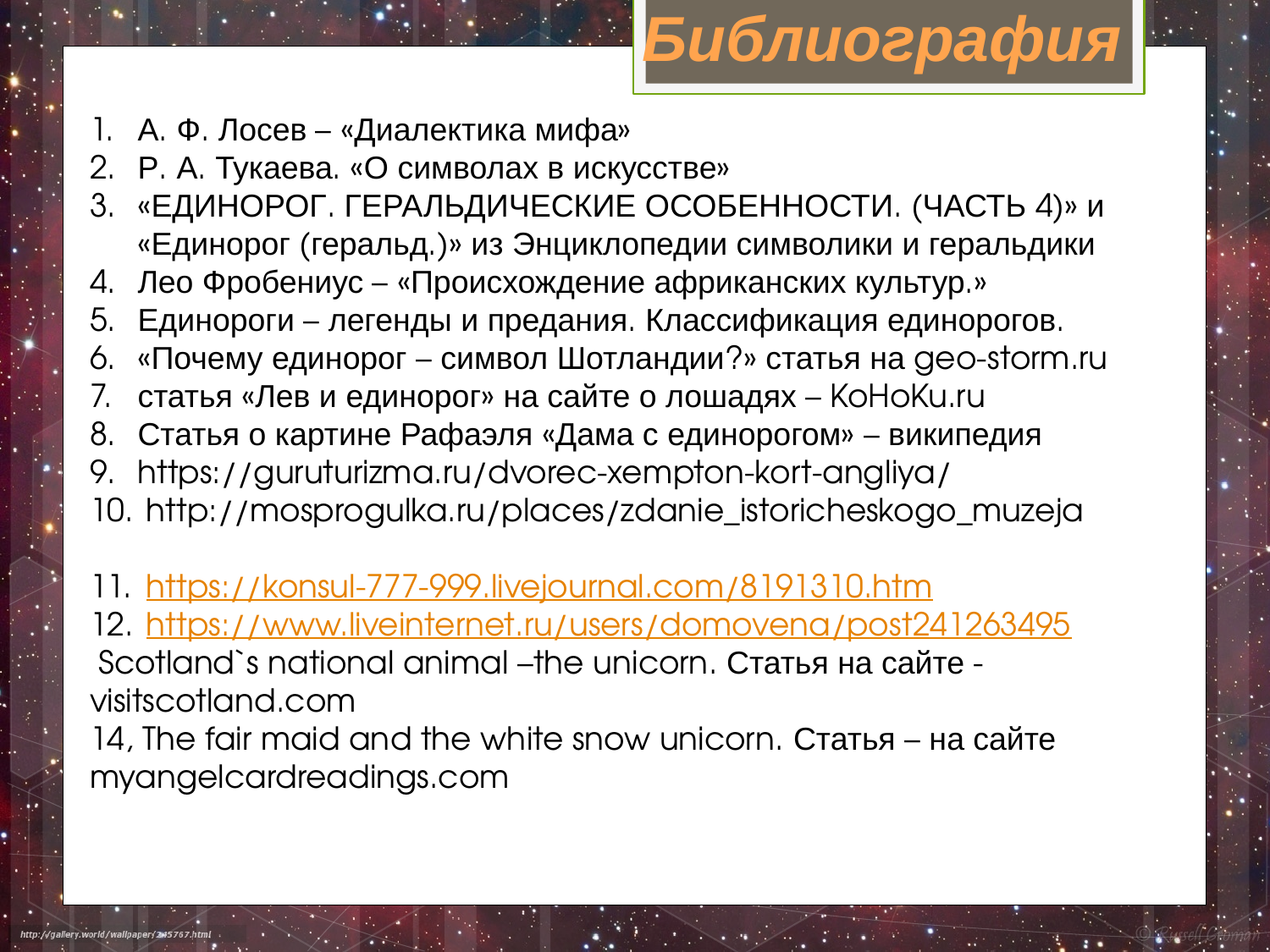

Библиография
А. Ф. Лосев – «Диалектика мифа»
Р. А. Тукаева. «О символах в искусстве»
«ЕДИНОРОГ. ГЕРАЛЬДИЧЕСКИЕ ОСОБЕННОСТИ. (ЧАСТЬ 4)» и «Единорог (геральд.)» из Энциклопедии символики и геральдики
Лео Фробениус – «Происхождение африканских культур.»
Единороги – легенды и предания. Классификация единорогов.
«Почему единорог – символ Шотландии?» статья на geo-storm.ru
статья «Лев и единорог» на сайте о лошадях – KoHoKu.ru
Статья о картине Рафаэля «Дама с единорогом» – википедия
https://guruturizma.ru/dvorec-xempton-kort-angliya/
 http://mosprogulka.ru/places/zdanie_istoricheskogo_muzeja

 https://konsul-777-999.livejournal.com/8191310.htm
 https://www.liveinternet.ru/users/domovena/post241263495
 Scotland`s national animal –the unicorn. Статья на сайте - visitscotland.com
14, The fair maid and the white snow unicorn. Статья – на сайте myangelcardreadings.com